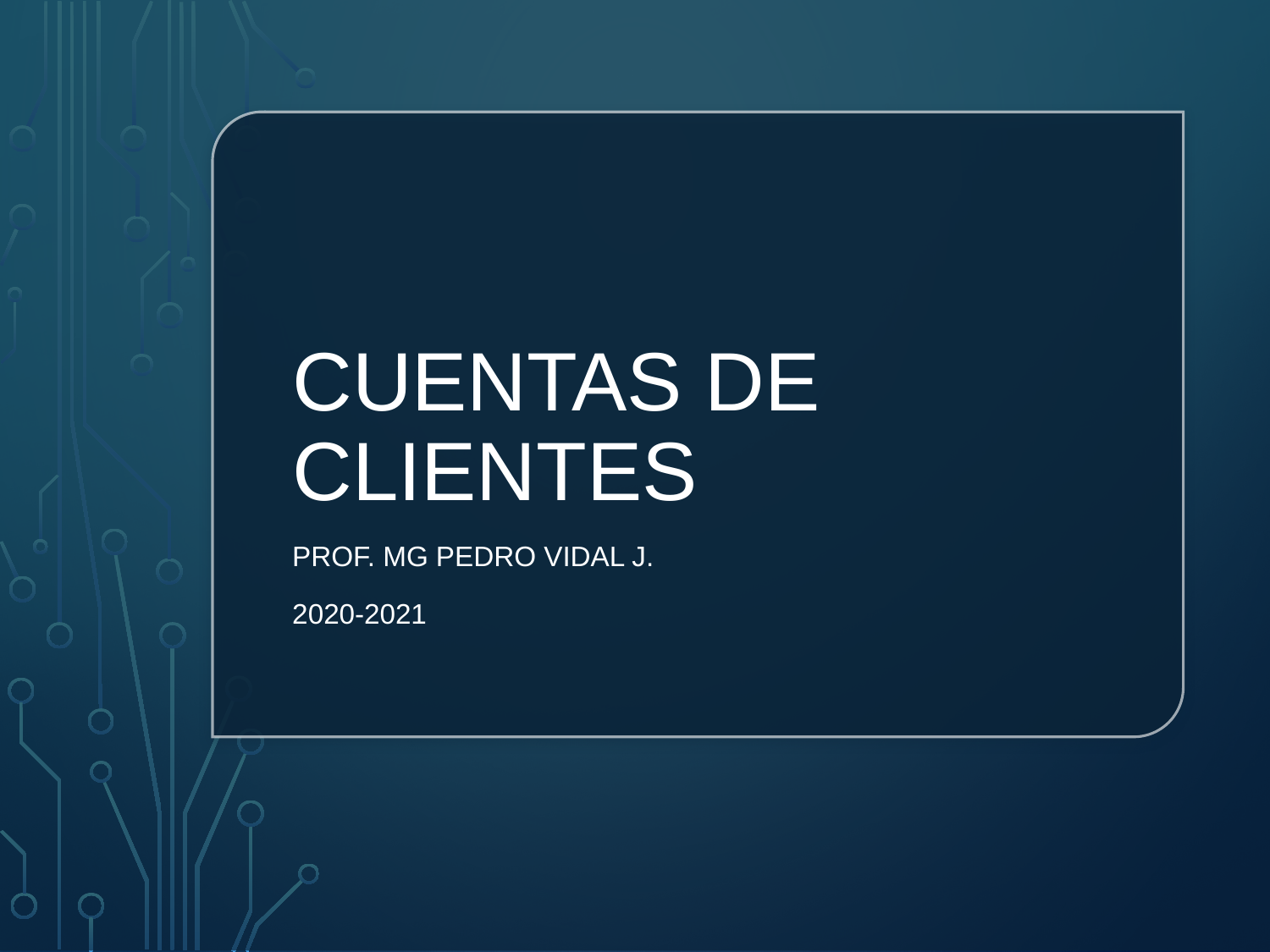

# Cuentas de clientes
Prof. Mg pedro Vidal j.
2020-2021